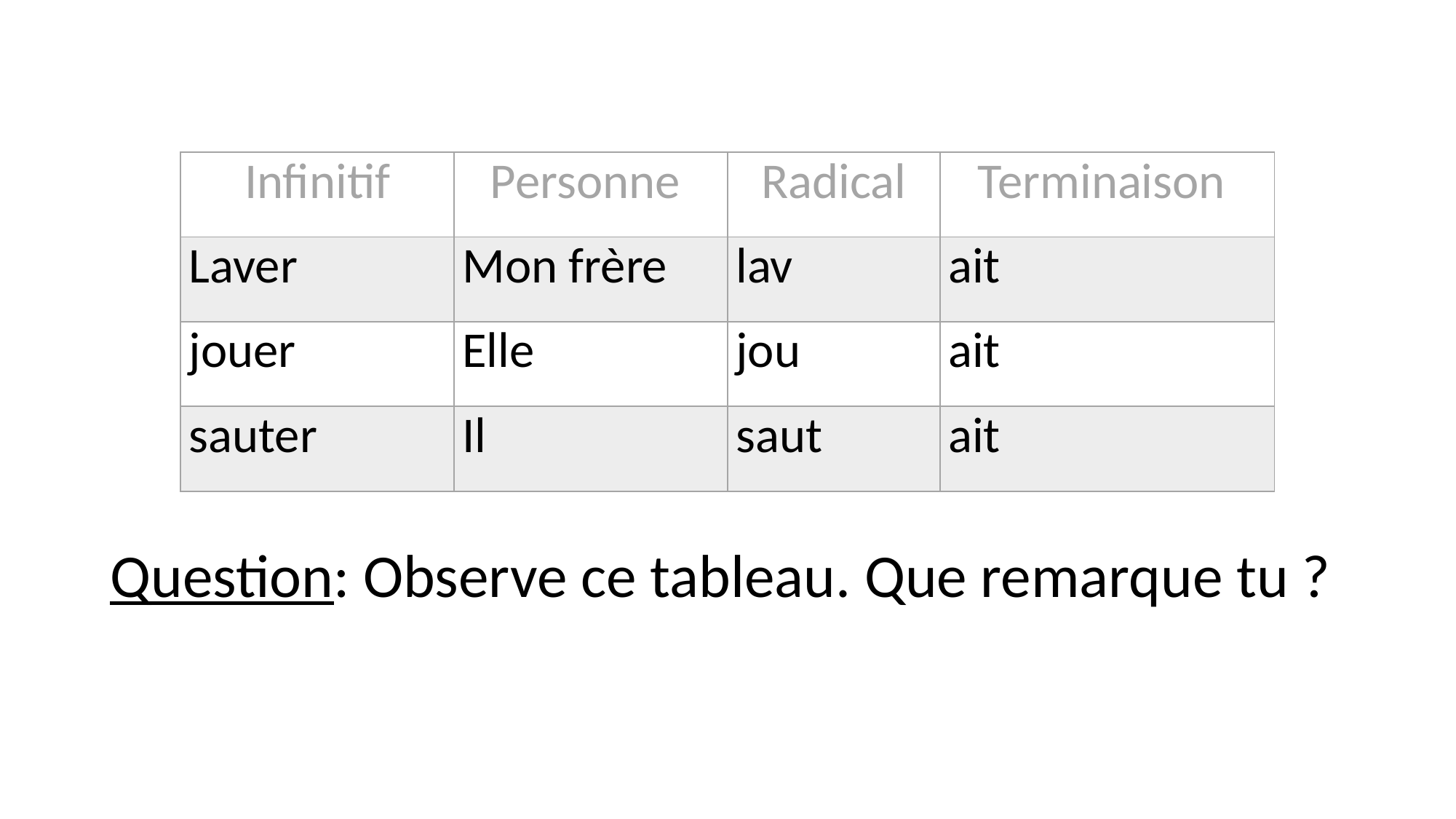

| Infinitif | Personne | Radical | Terminaison |
| --- | --- | --- | --- |
| Laver | Mon frère | lav | ait |
| jouer | Elle | jou | ait |
| sauter | Il | saut | ait |
Question: Observe ce tableau. Que remarque tu ?